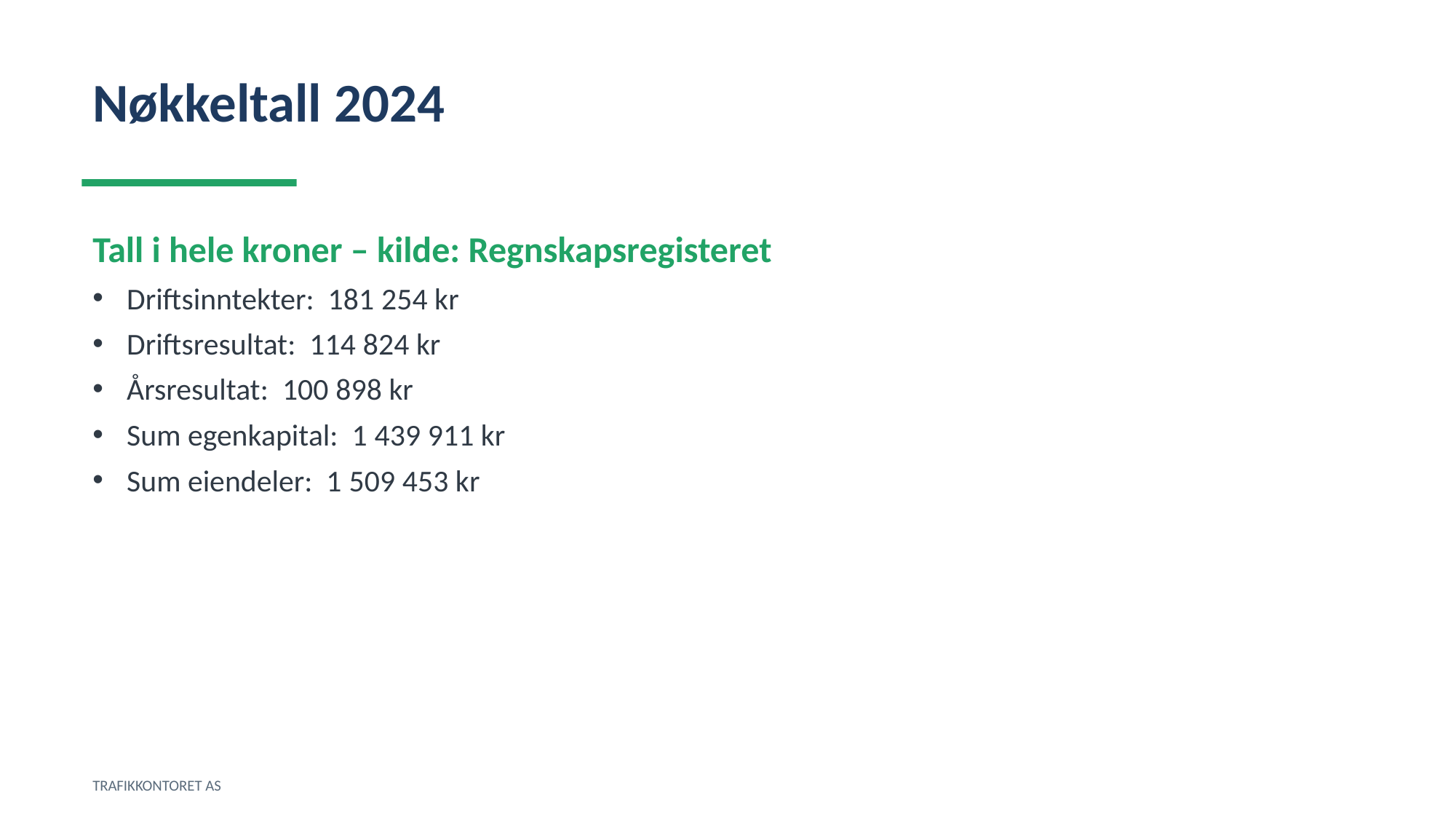

Nøkkeltall 2024

Tall i hele kroner – kilde: Regnskapsregisteret
Driftsinntekter:  181 254 kr
Driftsresultat:  114 824 kr
Årsresultat:  100 898 kr
Sum egenkapital:  1 439 911 kr
Sum eiendeler:  1 509 453 kr
TRAFIKKONTORET AS